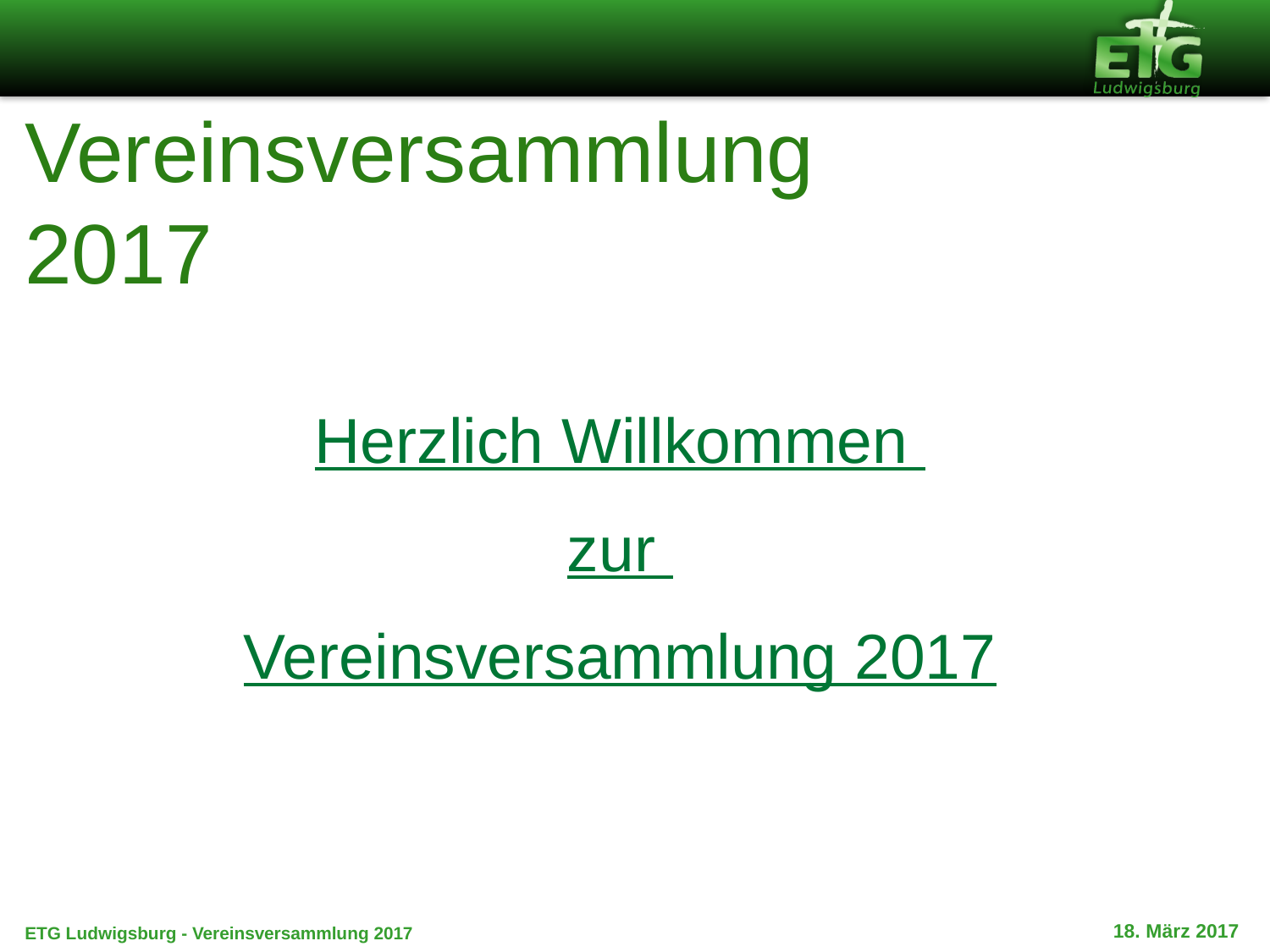

# Vereinsversammlung  2017

Herzlich Willkommen
zur
Vereinsversammlung 2017
18. März 2017
ETG Ludwigsburg - Vereinsversammlung 2017